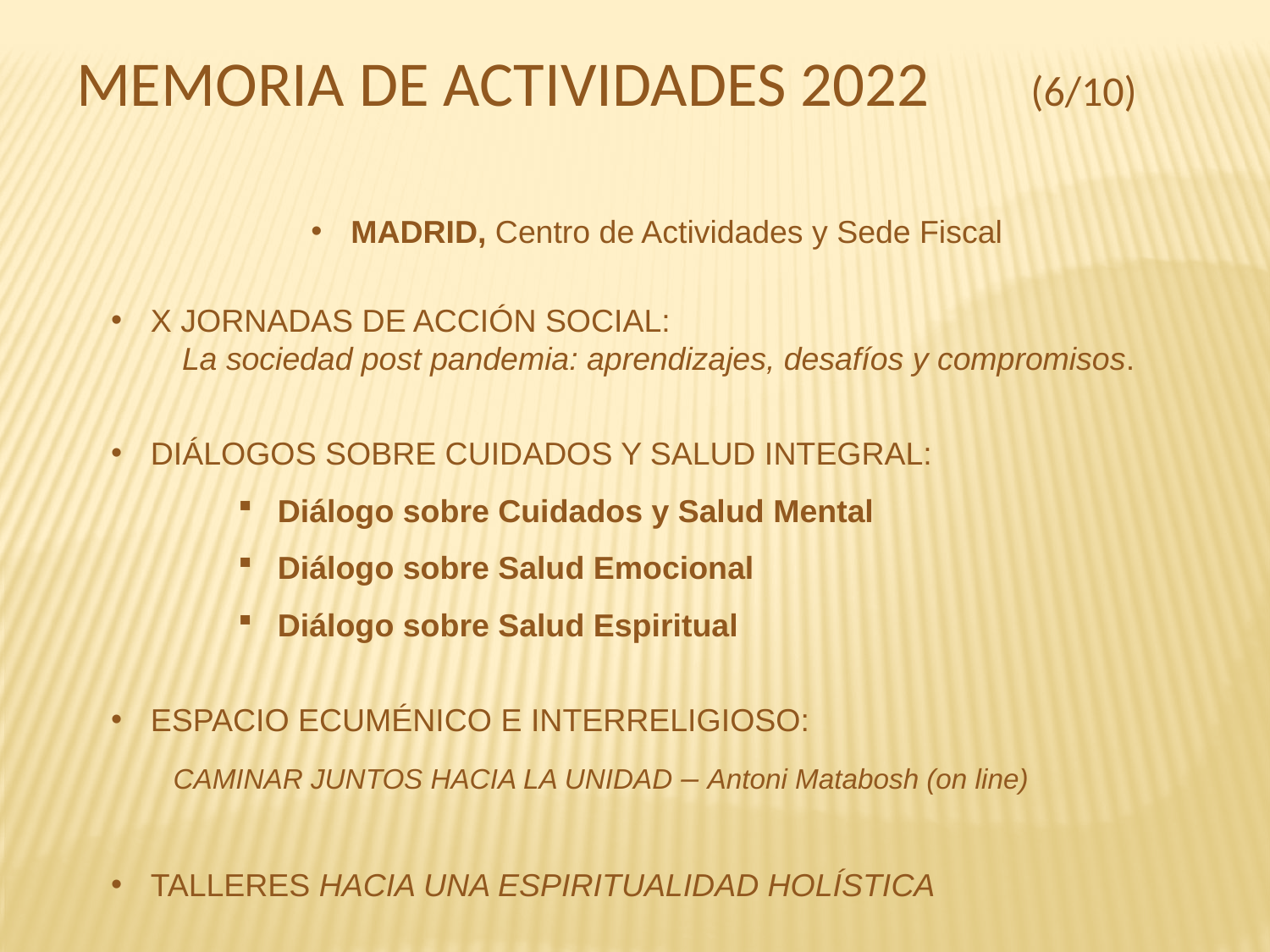

Memoria de actividades 2022       (6/10)
MADRID, Centro de Actividades y Sede Fiscal

X JORNADAS DE ACCIÓN SOCIAL:
        La sociedad post pandemia: aprendizajes, desafíos y compromisos.

DIÁLOGOS SOBRE CUIDADOS Y SALUD INTEGRAL:
Diálogo sobre Cuidados y Salud Mental
Diálogo sobre Salud Emocional
Diálogo sobre Salud Espiritual

ESPACIO ECUMÉNICO E INTERRELIGIOSO:
       CAMINAR JUNTOS HACIA LA UNIDAD – Antoni Matabosh (on line)

TALLERES HACIA UNA ESPIRITUALIDAD HOLÍSTICA